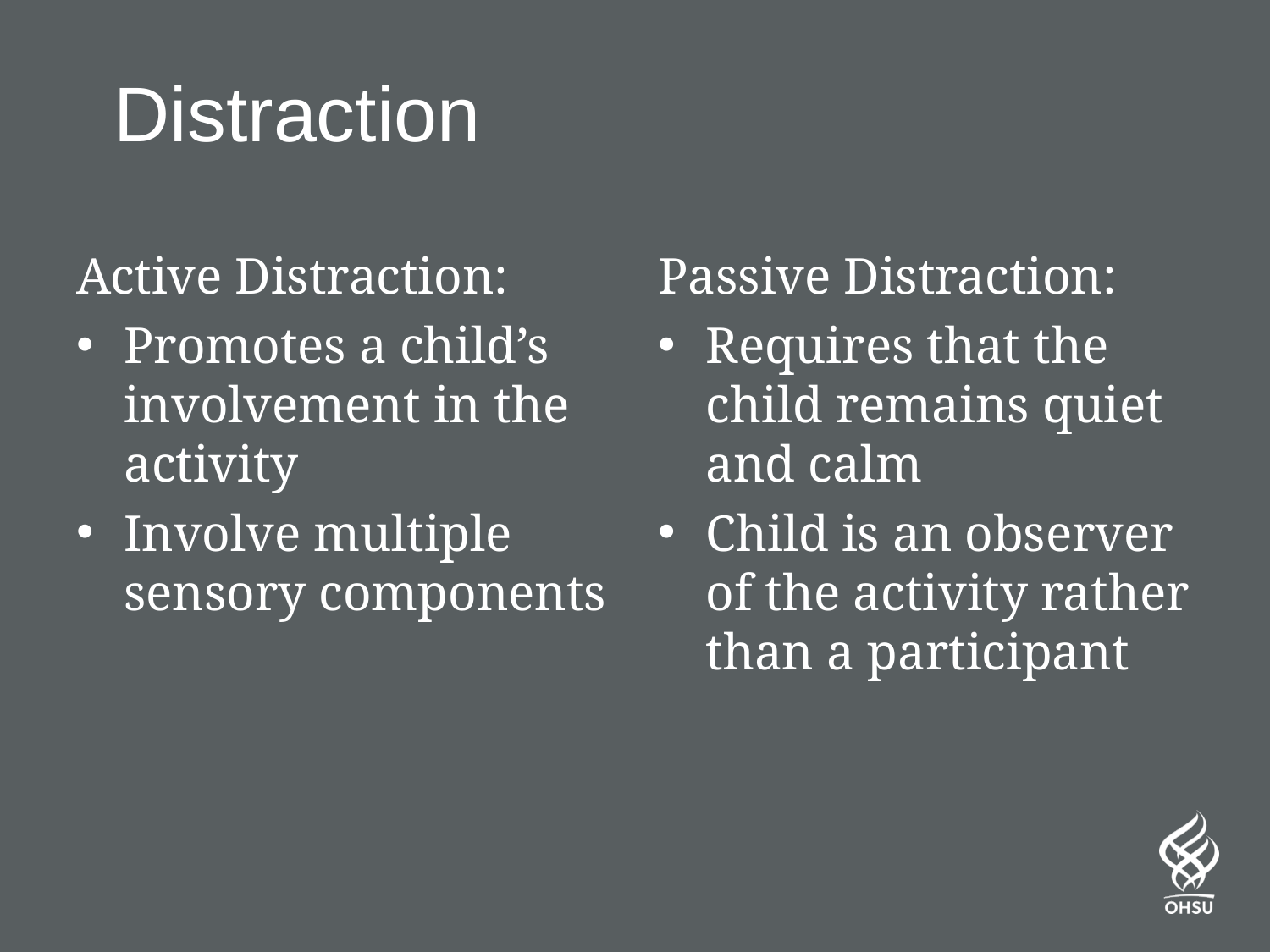

# Distraction
Active Distraction:
Promotes a child’s involvement in the activity
Involve multiple sensory components
Passive Distraction:
Requires that the child remains quiet and calm
Child is an observer of the activity rather than a participant